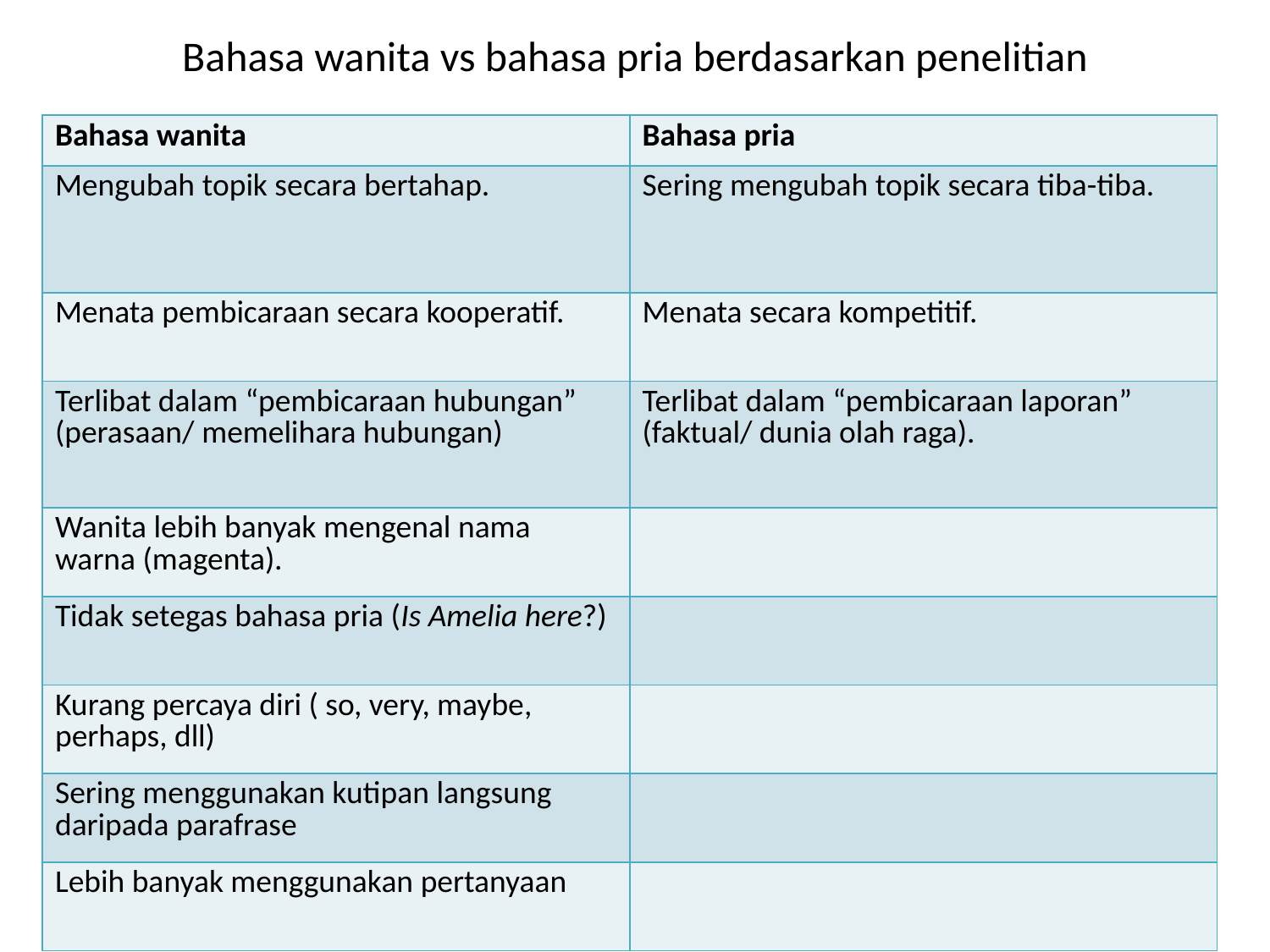

# Bahasa wanita vs bahasa pria berdasarkan penelitian
| Bahasa wanita | Bahasa pria |
| --- | --- |
| Mengubah topik secara bertahap. | Sering mengubah topik secara tiba-tiba. |
| Menata pembicaraan secara kooperatif. | Menata secara kompetitif. |
| Terlibat dalam “pembicaraan hubungan” (perasaan/ memelihara hubungan) | Terlibat dalam “pembicaraan laporan” (faktual/ dunia olah raga). |
| Wanita lebih banyak mengenal nama warna (magenta). |  |
| Tidak setegas bahasa pria (Is Amelia here?) |  |
| Kurang percaya diri ( so, very, maybe, perhaps, dll) |  |
| Sering menggunakan kutipan langsung daripada parafrase |  |
| Lebih banyak menggunakan pertanyaan |  |